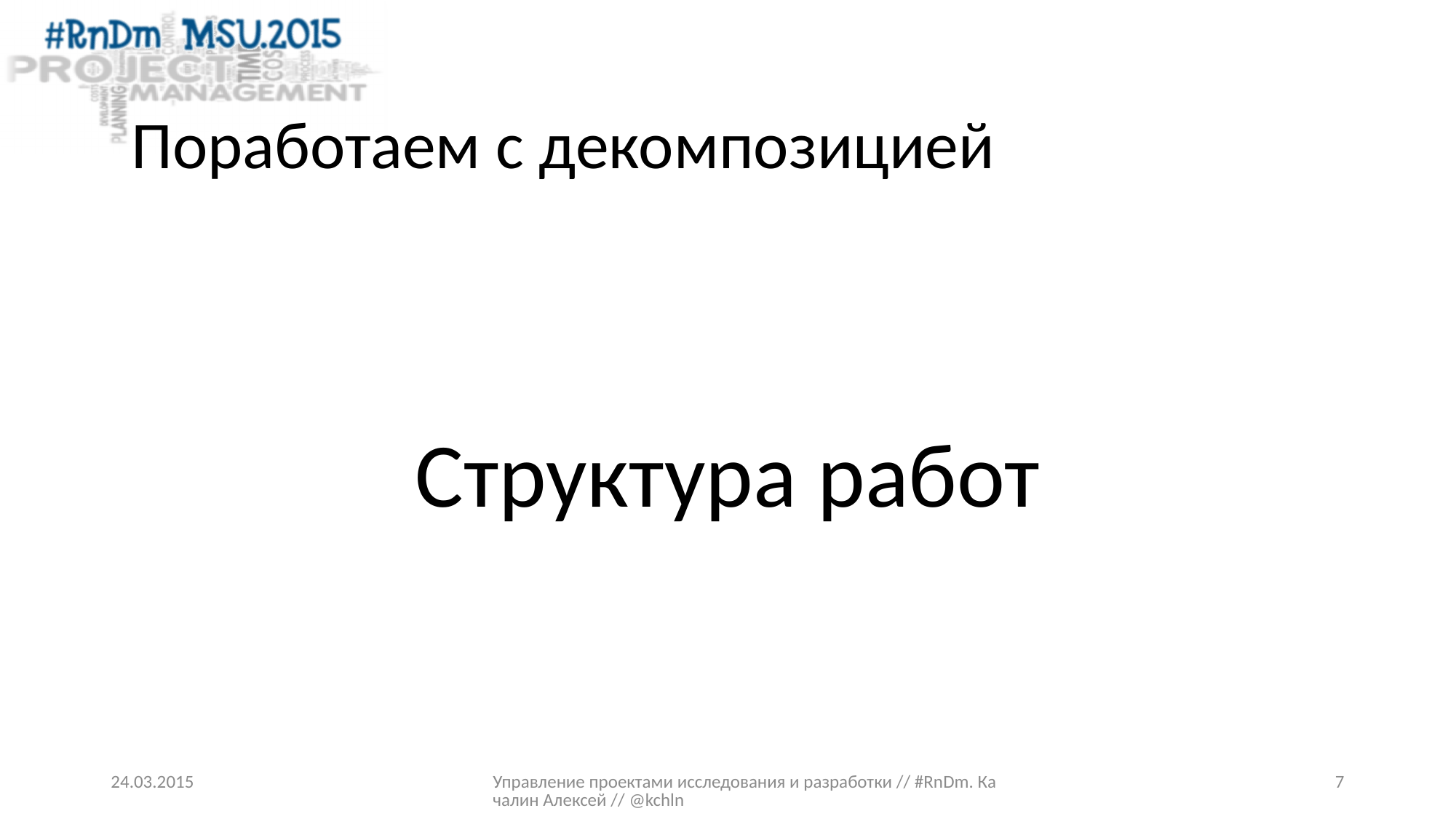

# Поработаем с декомпозицией
Структура работ
24.03.2015
Управление проектами исследования и разработки // #RnDm. Качалин Алексей // @kchln
7